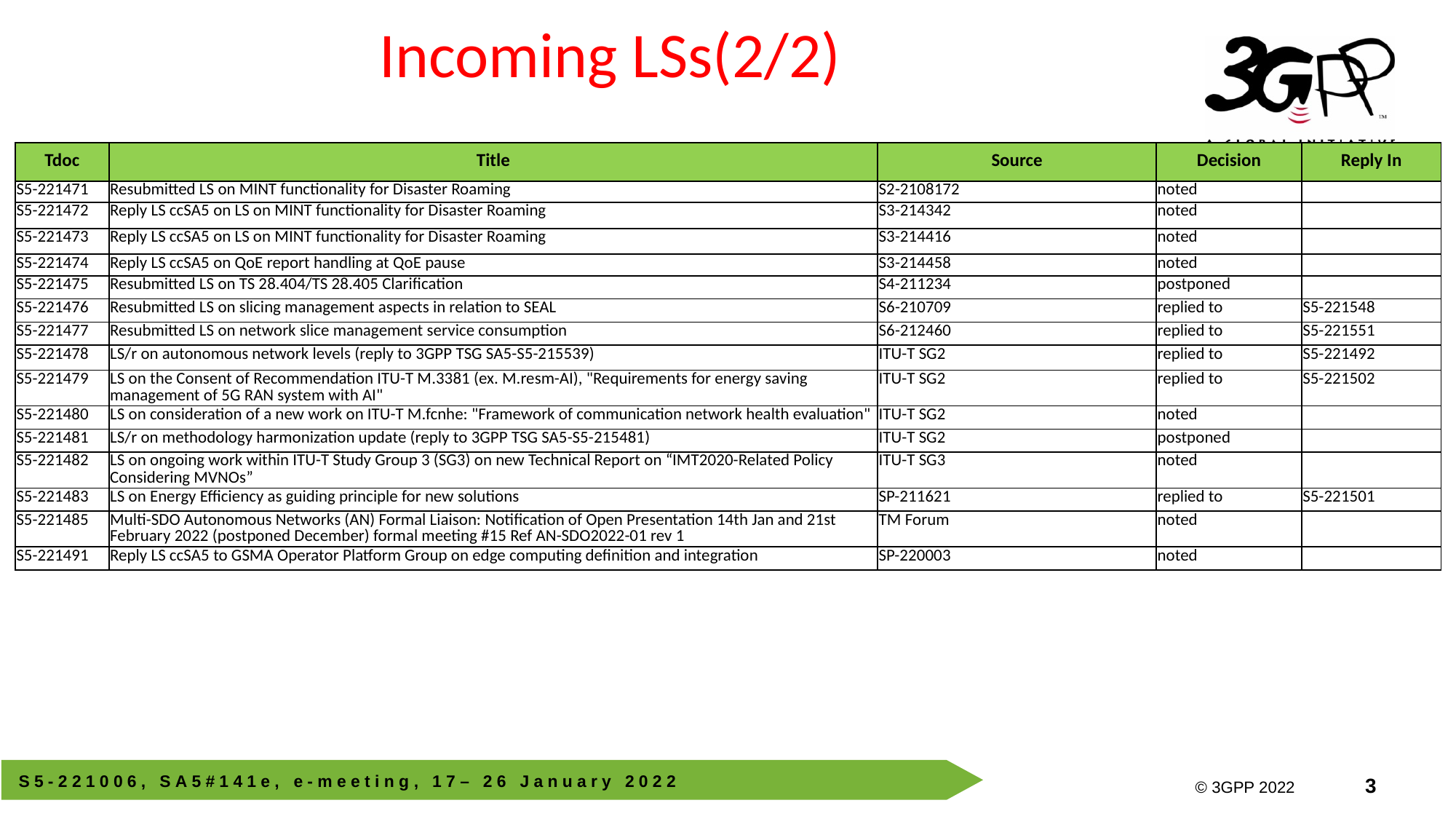

# Incoming LSs(2/2)
| Tdoc | Title | Source | Decision | Reply In |
| --- | --- | --- | --- | --- |
| S5-221471 | Resubmitted LS on MINT functionality for Disaster Roaming | S2-2108172 | noted |  |
| S5-221472 | Reply LS ccSA5 on LS on MINT functionality for Disaster Roaming | S3-214342 | noted |  |
| S5-221473 | Reply LS ccSA5 on LS on MINT functionality for Disaster Roaming | S3-214416 | noted |  |
| S5-221474 | Reply LS ccSA5 on QoE report handling at QoE pause | S3-214458 | noted |  |
| S5-221475 | Resubmitted LS on TS 28.404/TS 28.405 Clarification | S4-211234 | postponed |  |
| S5-221476 | Resubmitted LS on slicing management aspects in relation to SEAL | S6-210709 | replied to | S5-221548 |
| S5-221477 | Resubmitted LS on network slice management service consumption | S6-212460 | replied to | S5-221551 |
| S5-221478 | LS/r on autonomous network levels (reply to 3GPP TSG SA5-S5-215539) | ITU-T SG2 | replied to | S5-221492 |
| S5-221479 | LS on the Consent of Recommendation ITU-T M.3381 (ex. M.resm-AI), "Requirements for energy saving management of 5G RAN system with AI" | ITU-T SG2 | replied to | S5-221502 |
| S5-221480 | LS on consideration of a new work on ITU-T M.fcnhe: "Framework of communication network health evaluation" | ITU-T SG2 | noted |  |
| S5-221481 | LS/r on methodology harmonization update (reply to 3GPP TSG SA5-S5-215481) | ITU-T SG2 | postponed |  |
| S5-221482 | LS on ongoing work within ITU-T Study Group 3 (SG3) on new Technical Report on “IMT2020-Related Policy Considering MVNOs” | ITU-T SG3 | noted |  |
| S5-221483 | LS on Energy Efficiency as guiding principle for new solutions | SP-211621 | replied to | S5-221501 |
| S5-221485 | Multi-SDO Autonomous Networks (AN) Formal Liaison: Notification of Open Presentation 14th Jan and 21st February 2022 (postponed December) formal meeting #15 Ref AN-SDO2022-01 rev 1 | TM Forum | noted |  |
| S5-221491 | Reply LS ccSA5 to GSMA Operator Platform Group on edge computing definition and integration | SP-220003 | noted |  |